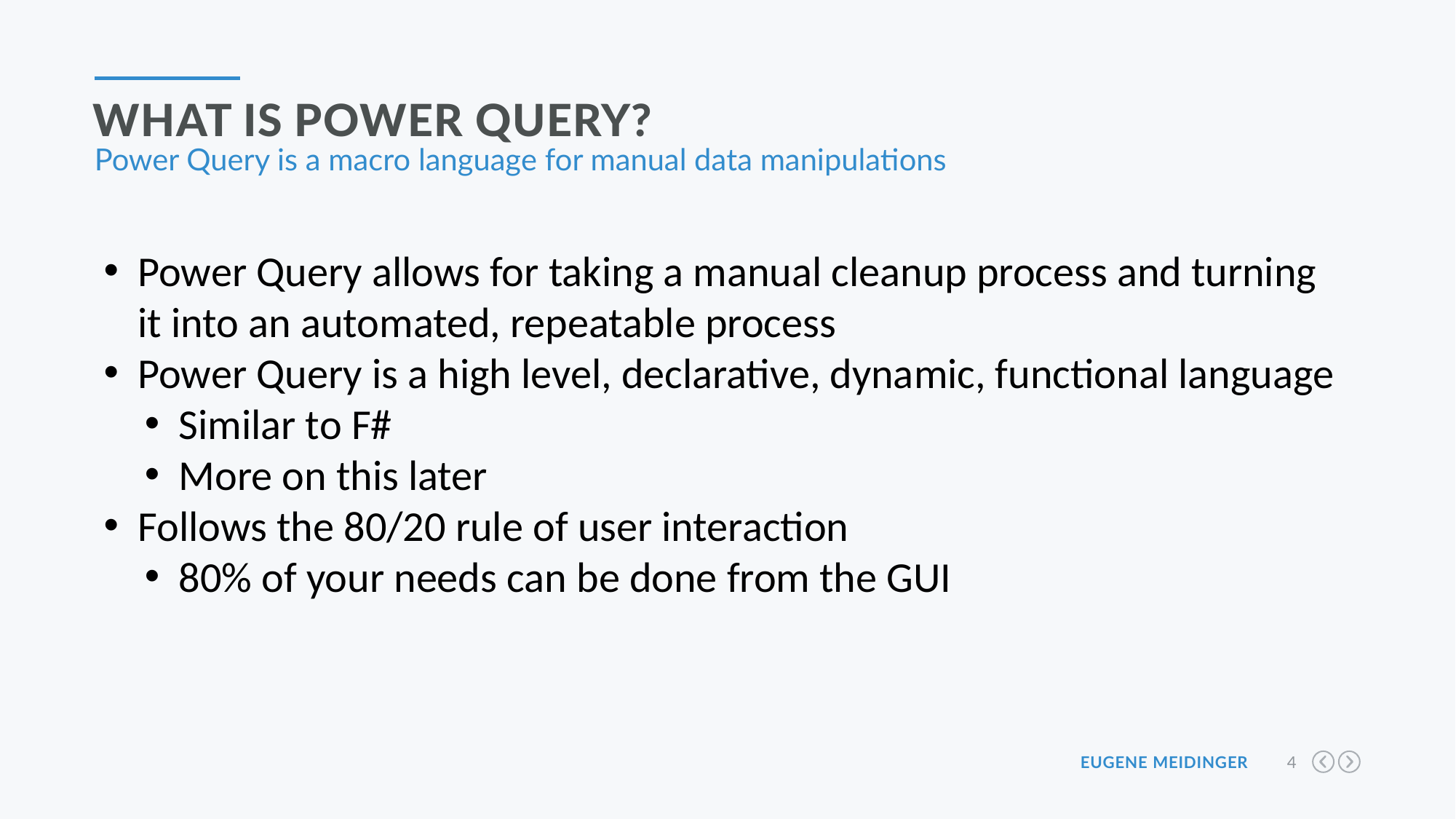

What is power query?
Power Query is a macro language for manual data manipulations
Power Query allows for taking a manual cleanup process and turning it into an automated, repeatable process
Power Query is a high level, declarative, dynamic, functional language
Similar to F#
More on this later
Follows the 80/20 rule of user interaction
80% of your needs can be done from the GUI